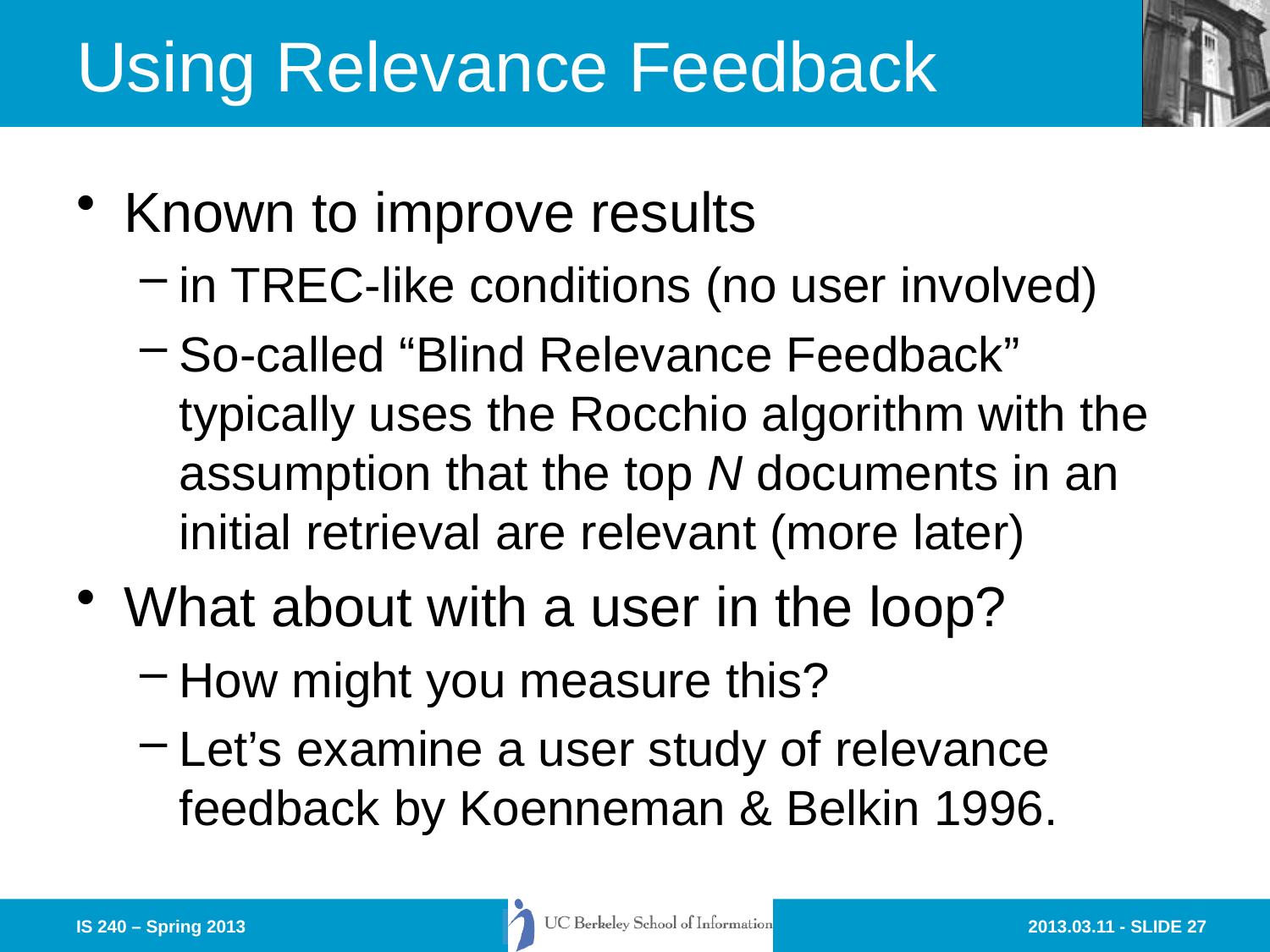

# Using Relevance Feedback
Known to improve results
in TREC-like conditions (no user involved)
So-called “Blind Relevance Feedback” typically uses the Rocchio algorithm with the assumption that the top N documents in an initial retrieval are relevant (more later)
What about with a user in the loop?
How might you measure this?
Let’s examine a user study of relevance feedback by Koenneman & Belkin 1996.
IS 240 – Spring 2013